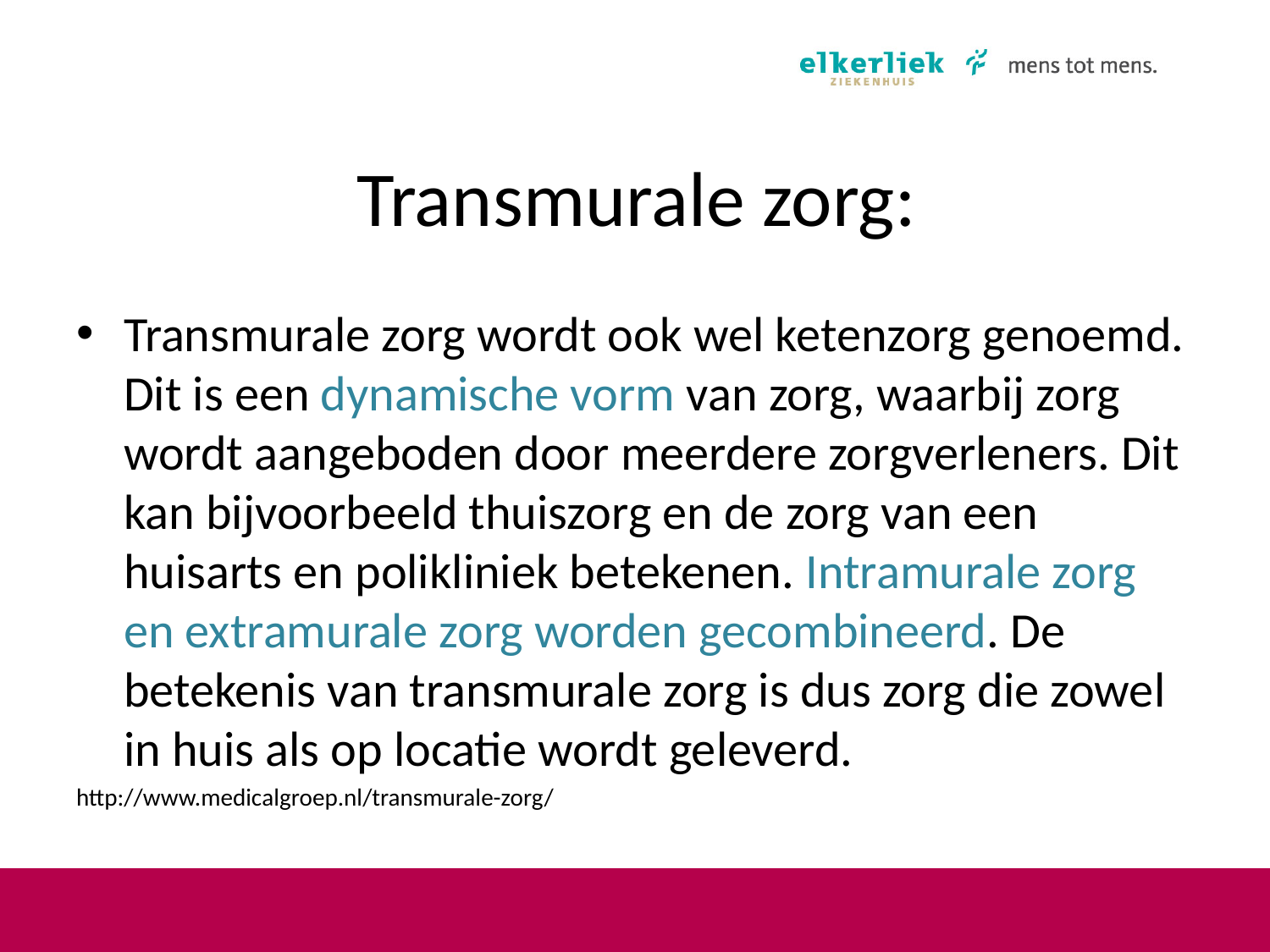

# Transmurale zorg:
Transmurale zorg wordt ook wel ketenzorg genoemd. Dit is een dynamische vorm van zorg, waarbij zorg wordt aangeboden door meerdere zorgverleners. Dit kan bijvoorbeeld thuiszorg en de zorg van een huisarts en polikliniek betekenen. Intramurale zorg en extramurale zorg worden gecombineerd. De betekenis van transmurale zorg is dus zorg die zowel in huis als op locatie wordt geleverd.
http://www.medicalgroep.nl/transmurale-zorg/